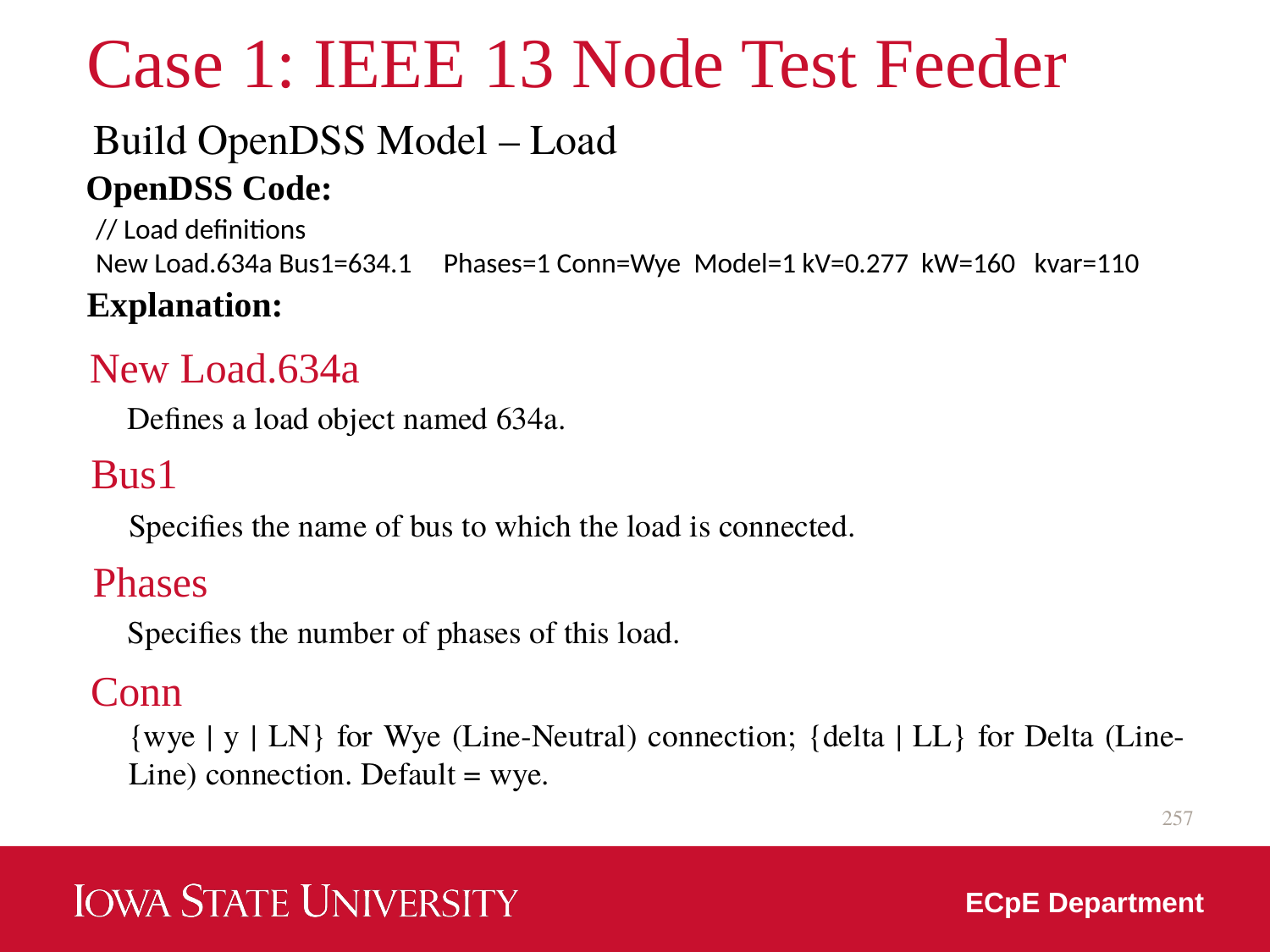

# Case 1: IEEE 13 Node Test Feeder
Build OpenDSS Model – Load
OpenDSS Code:
// Load definitions
New Load.634a Bus1=634.1     Phases=1 Conn=Wye  Model=1 kV=0.277  kW=160   kvar=110
Explanation:
New Load.634a
Defines a load object named 634a.
Bus1
Specifies the name of bus to which the load is connected.
Phases
Specifies the number of phases of this load.
Conn
{wye | y | LN} for Wye (Line‐Neutral) connection; {delta | LL} for Delta (Line‐Line) connection. Default = wye.
257
ECpE Department